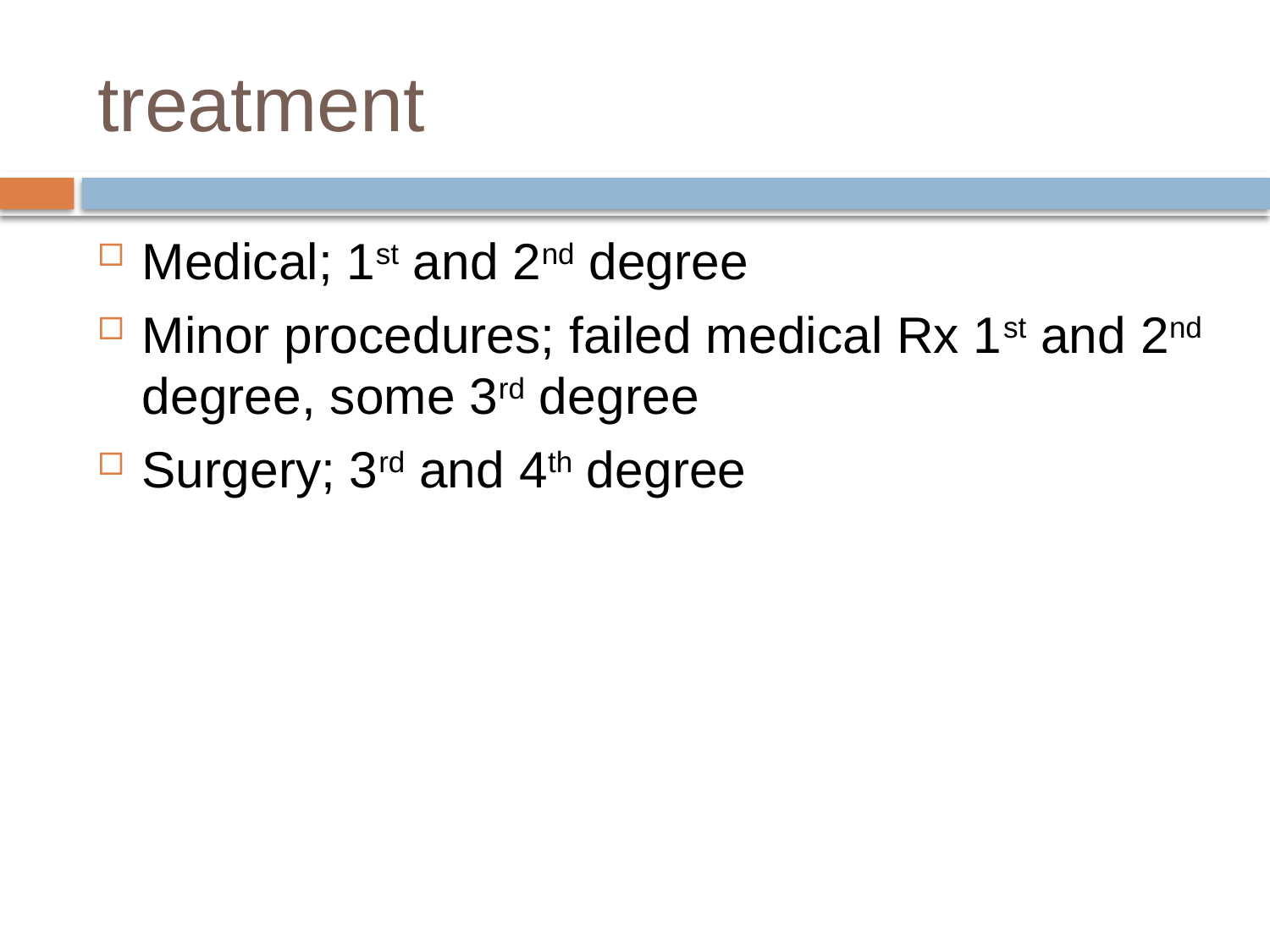

# treatment
Medical; 1st and 2nd degree
Minor procedures; failed medical Rx 1st and 2nd degree, some 3rd degree
Surgery; 3rd and 4th degree